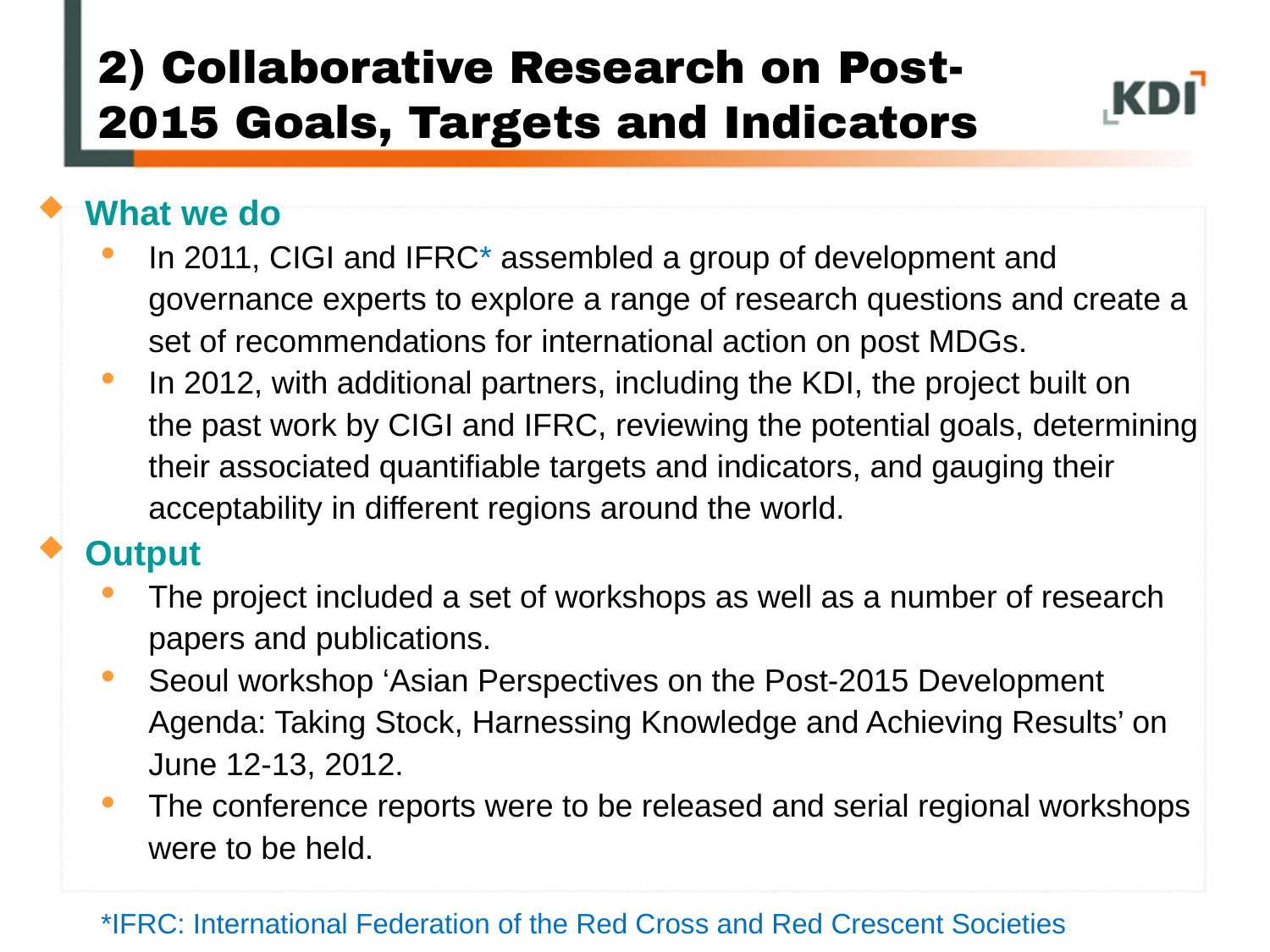

2) Collaborative Research on Post-2015 Goals, Targets and Indicators
What we do
In 2011, CIGI and IFRC* assembled a group of development and
	governance experts to explore a range of research questions and create a
	set of recommendations for international action on post MDGs.
In 2012, with additional partners, including the KDI, the project built on
	the past work by CIGI and IFRC, reviewing the potential goals, determining
	their associated quantifiable targets and indicators, and gauging their
	acceptability in different regions around the world.
Output
The project included a set of workshops as well as a number of research
	papers and publications.
Seoul workshop ‘Asian Perspectives on the Post-2015 Development
	Agenda: Taking Stock, Harnessing Knowledge and Achieving Results’ on
June 12-13, 2012.
The conference reports were to be released and serial regional workshops
	were to be held.

*IFRC: International Federation of the Red Cross and Red Crescent Societies